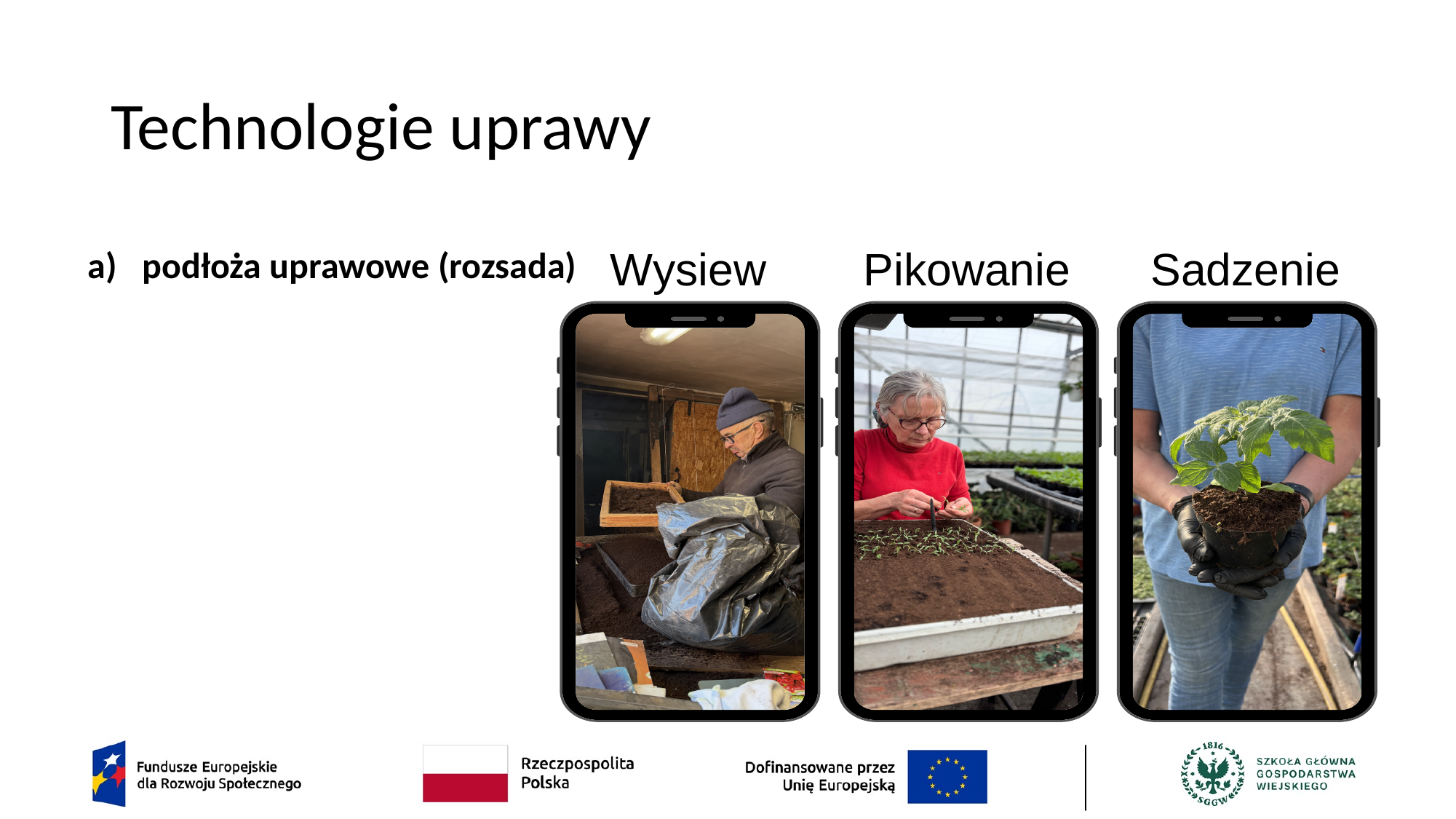

# Technologie uprawy
Wysiew
Pikowanie
Sadzenie

podłoża uprawowe (rozsada)